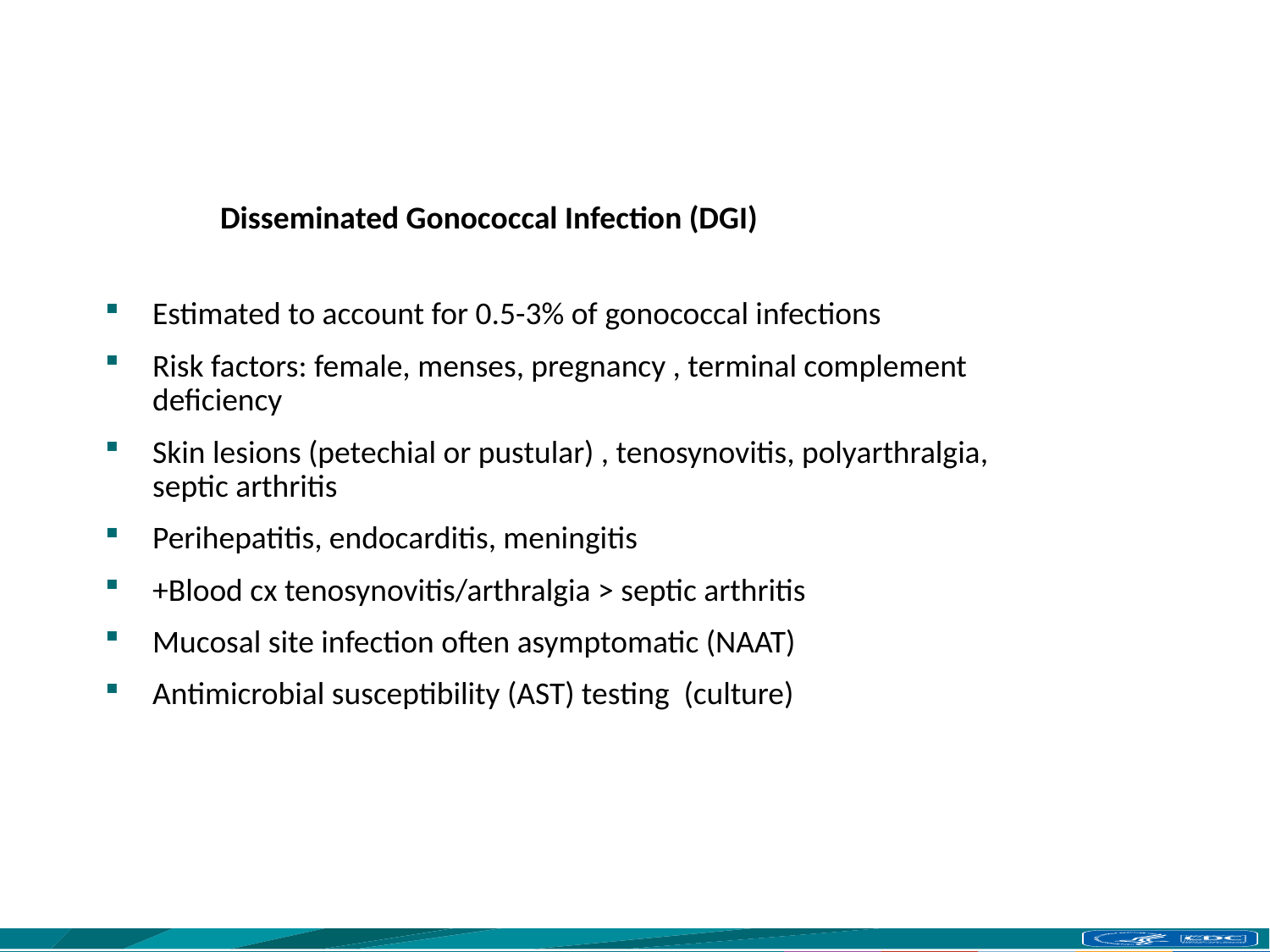

# Disseminated Gonococcal Infection (DGI)
Estimated to account for 0.5-3% of gonococcal infections
Risk factors: female, menses, pregnancy , terminal complement deficiency
Skin lesions (petechial or pustular) , tenosynovitis, polyarthralgia, septic arthritis
Perihepatitis, endocarditis, meningitis
+Blood cx tenosynovitis/arthralgia > septic arthritis
Mucosal site infection often asymptomatic (NAAT)
Antimicrobial susceptibility (AST) testing  (culture)